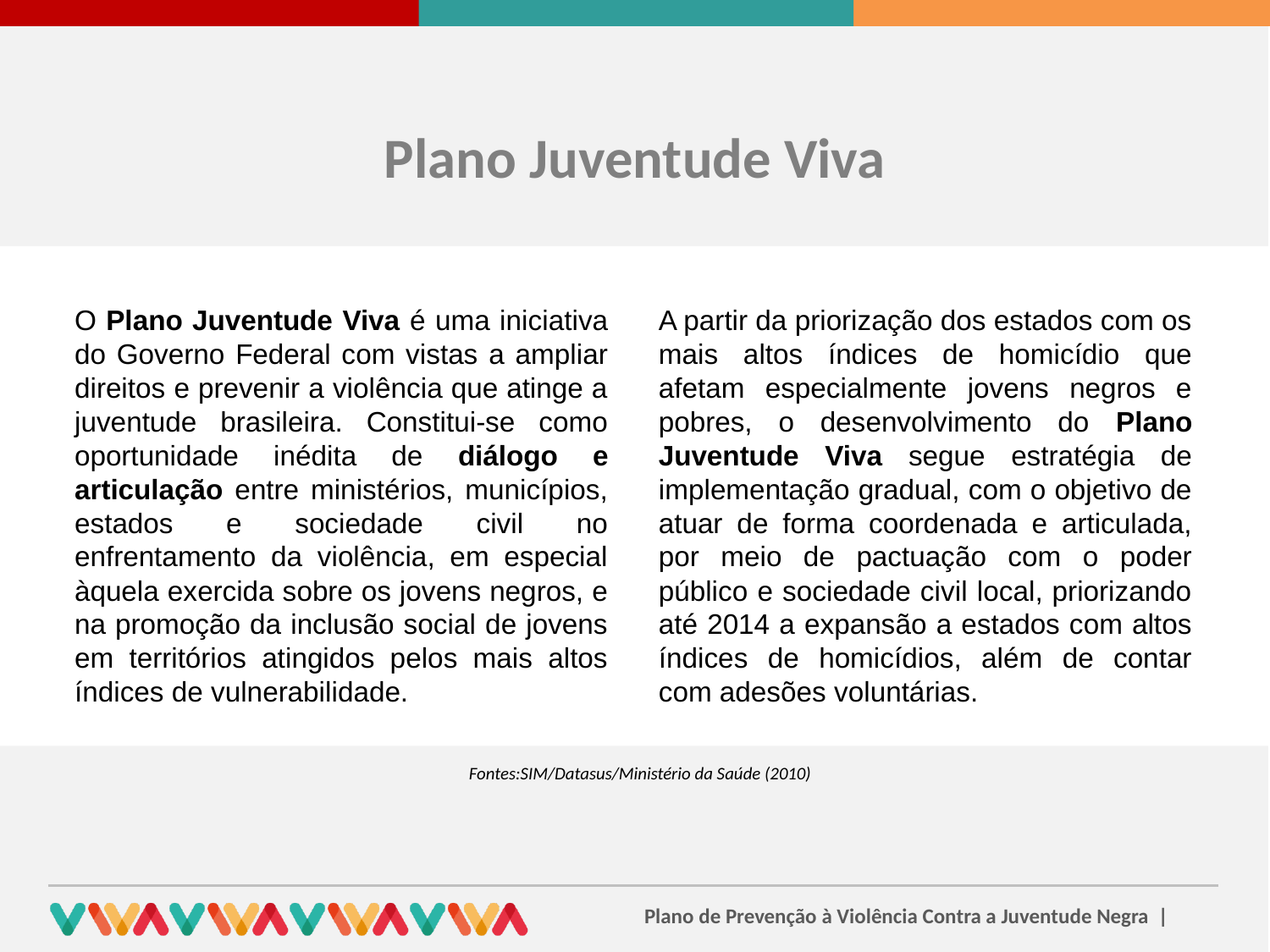

Plano Juventude Viva

O Plano Juventude Viva é uma iniciativa do Governo Federal com vistas a ampliar direitos e prevenir a violência que atinge a juventude brasileira. Constitui-se como oportunidade inédita de diálogo e articulação entre ministérios, municípios, estados e sociedade civil no enfrentamento da violência, em especial àquela exercida sobre os jovens negros, e na promoção da inclusão social de jovens em territórios atingidos pelos mais altos índices de vulnerabilidade.

A partir da priorização dos estados com os mais altos índices de homicídio que afetam especialmente jovens negros e pobres, o desenvolvimento do Plano Juventude Viva segue estratégia de implementação gradual, com o objetivo de atuar de forma coordenada e articulada, por meio de pactuação com o poder público e sociedade civil local, priorizando até 2014 a expansão a estados com altos índices de homicídios, além de contar com adesões voluntárias.

Fontes:SIM/Datasus/Ministério da Saúde (2010)